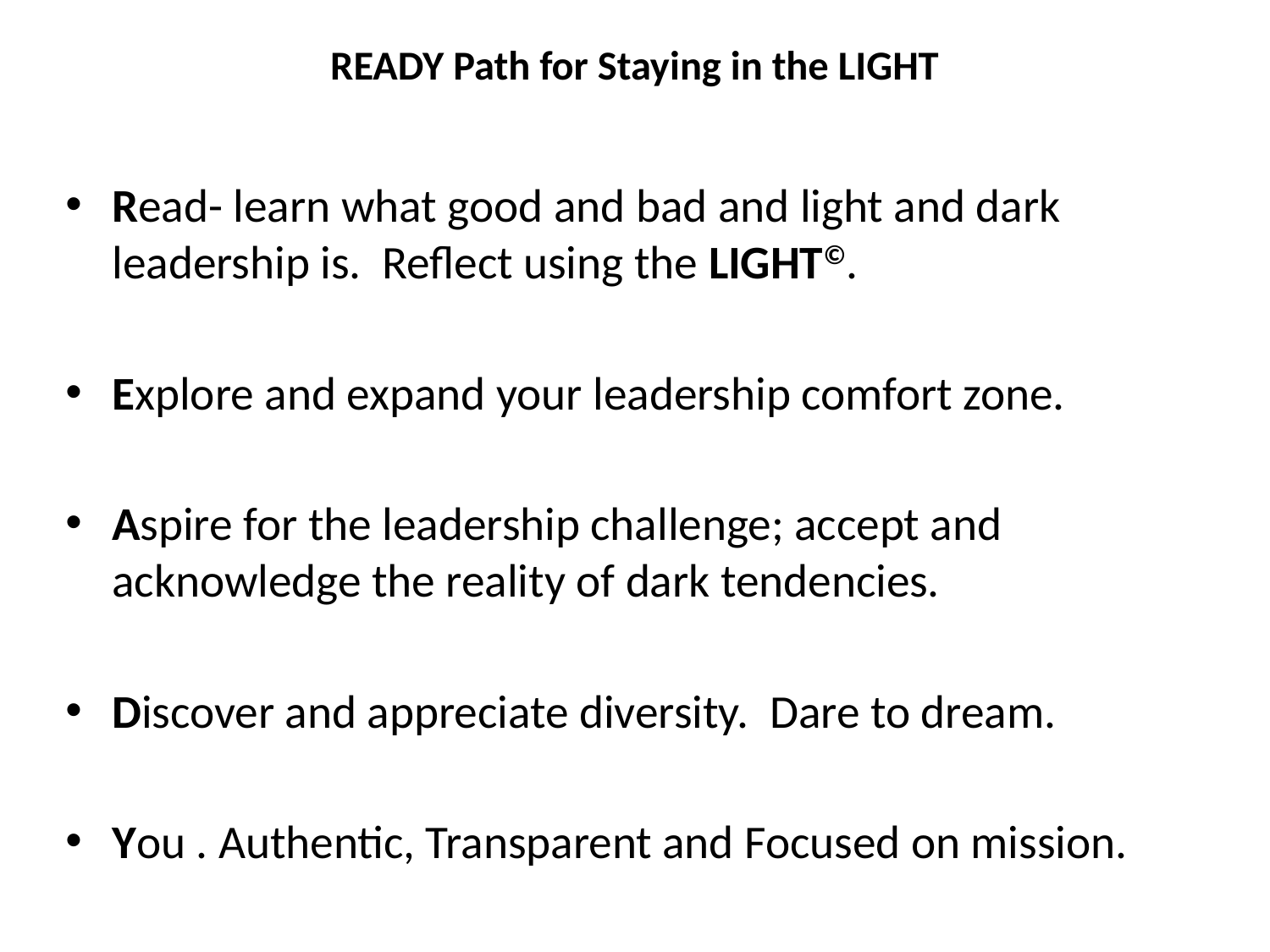

# READY Path for Staying in the LIGHT
Read- learn what good and bad and light and dark leadership is.  Reflect using the LIGHT©.

Explore and expand your leadership comfort zone.

Aspire for the leadership challenge; accept and acknowledge the reality of dark tendencies.

Discover and appreciate diversity.  Dare to dream.

You . Authentic, Transparent and Focused on mission.